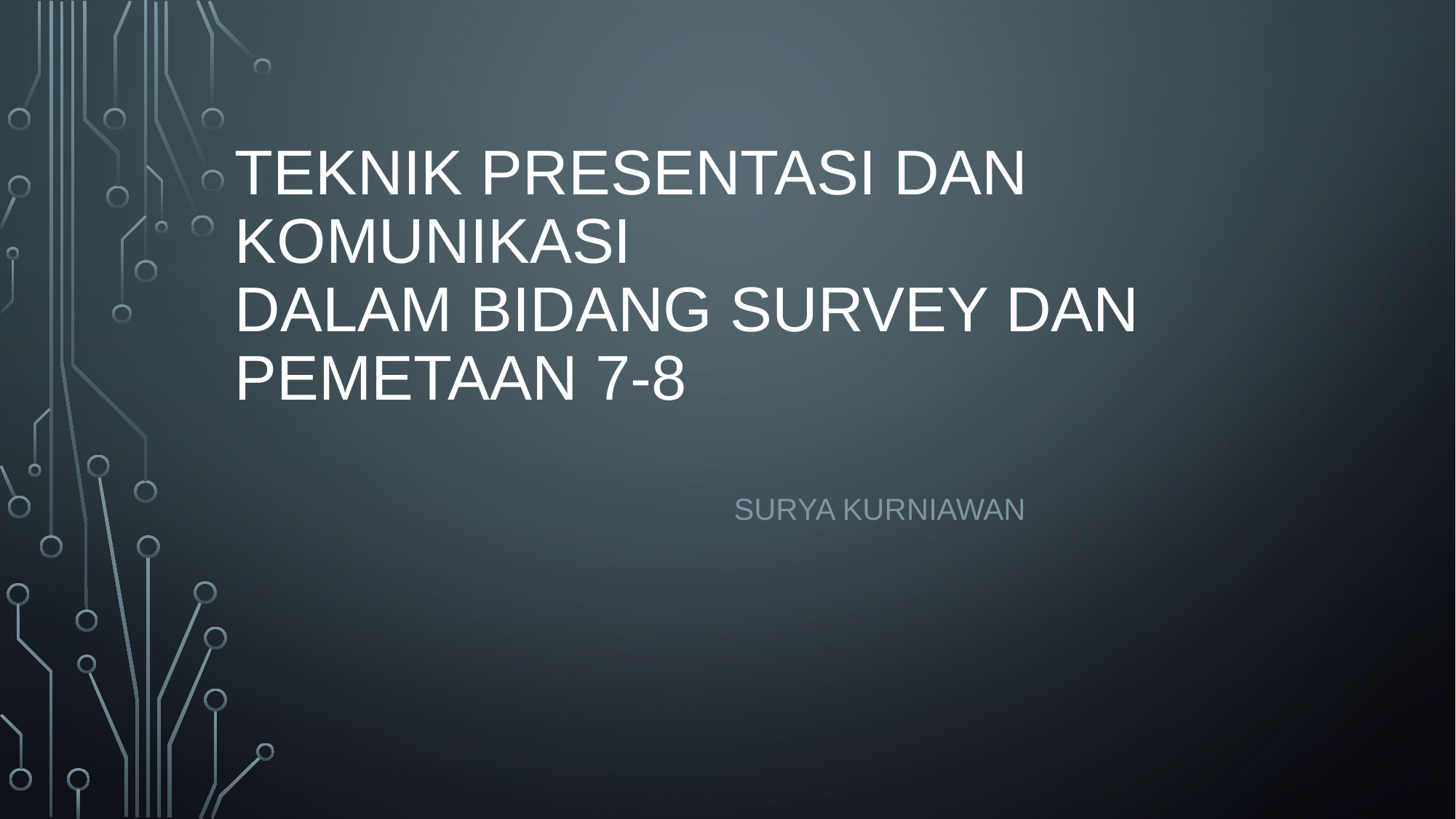

# TEKNIK PRESENTASI DAN KOMUNIKASI DALAM BIDANG SURVEY DAN PEMETAAN 7-8
SURYA KURNIAWAN